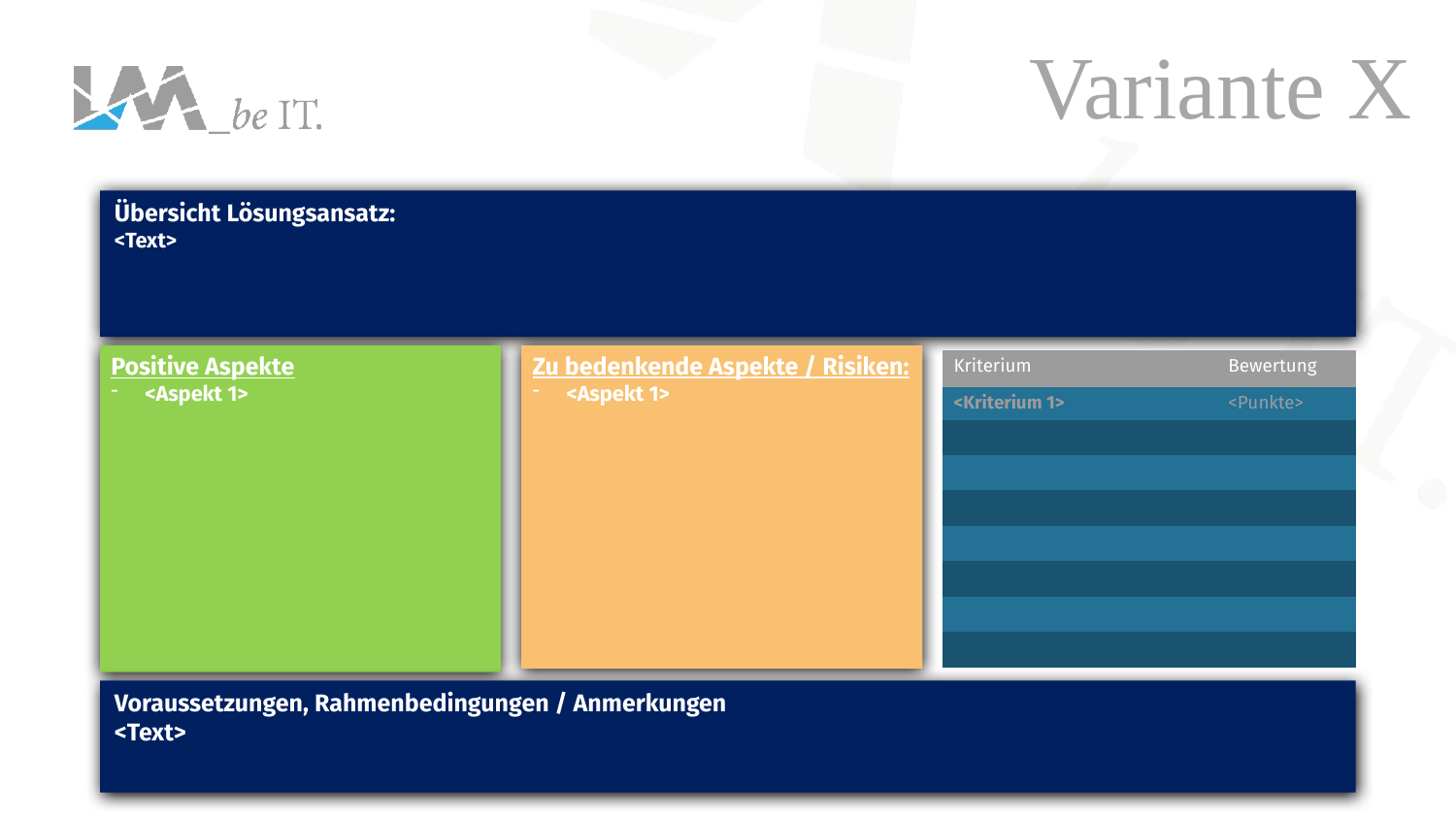

Variante X
Übersicht Lösungsansatz:
<Text>
# Variante 1:
Zu bedenkende Aspekte / Risiken:
<Aspekt 1>

Positive Aspekte
<Aspekt 1>
| Kriterium | Bewertung |
| --- | --- |
| <Kriterium 1> | <Punkte> |
|  |  |
|  |  |
|  |  |
|  |  |
|  |  |
|  |  |
|  |  |
Voraussetzungen, Rahmenbedingungen / Anmerkungen
<Text>